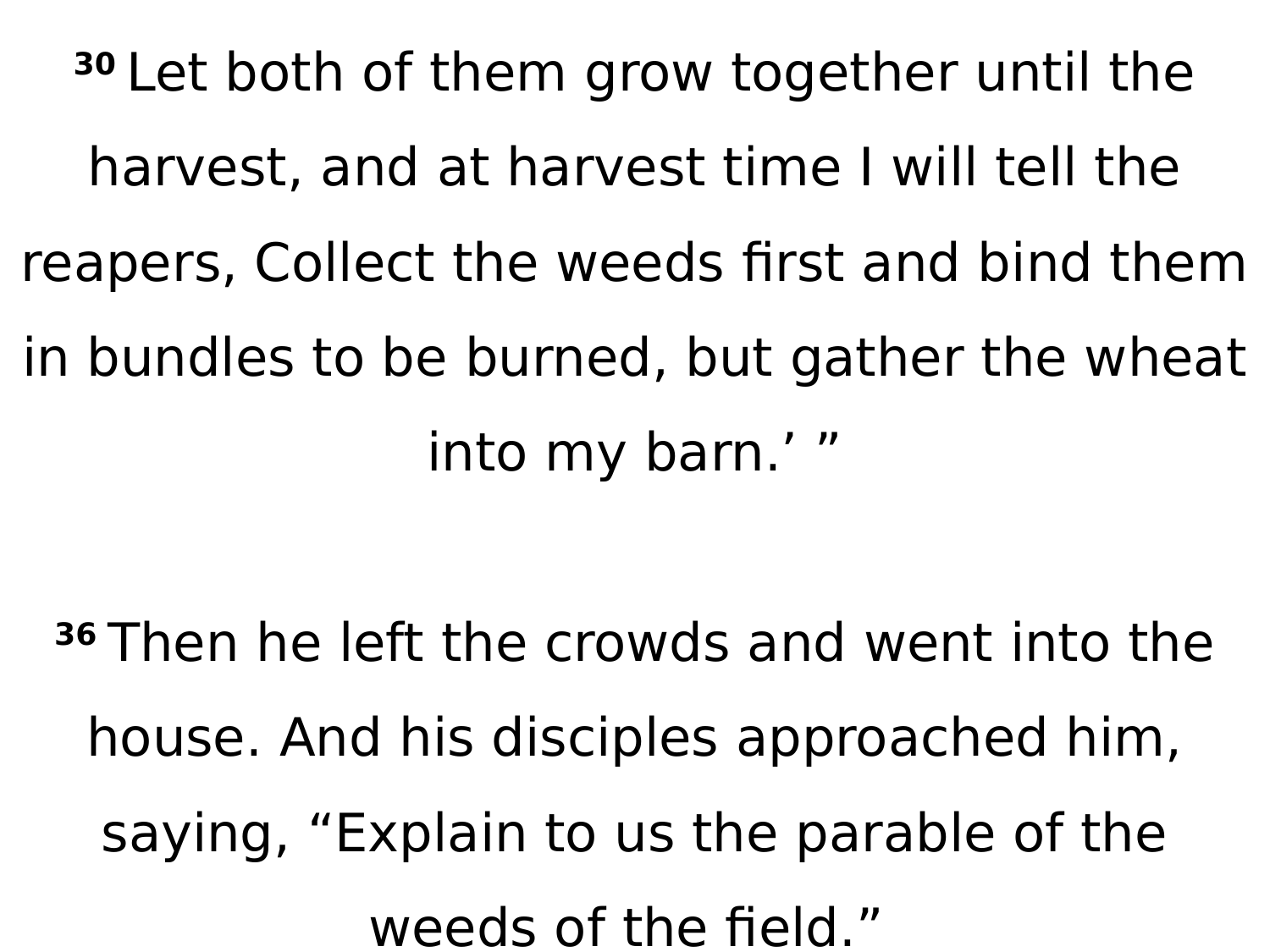

30 Let both of them grow together until the harvest, and at harvest time I will tell the reapers, Collect the weeds first and bind them in bundles to be burned, but gather the wheat into my barn.’ ”

36 Then he left the crowds and went into the house. And his disciples approached him, saying, “Explain to us the parable of the weeds of the field.”